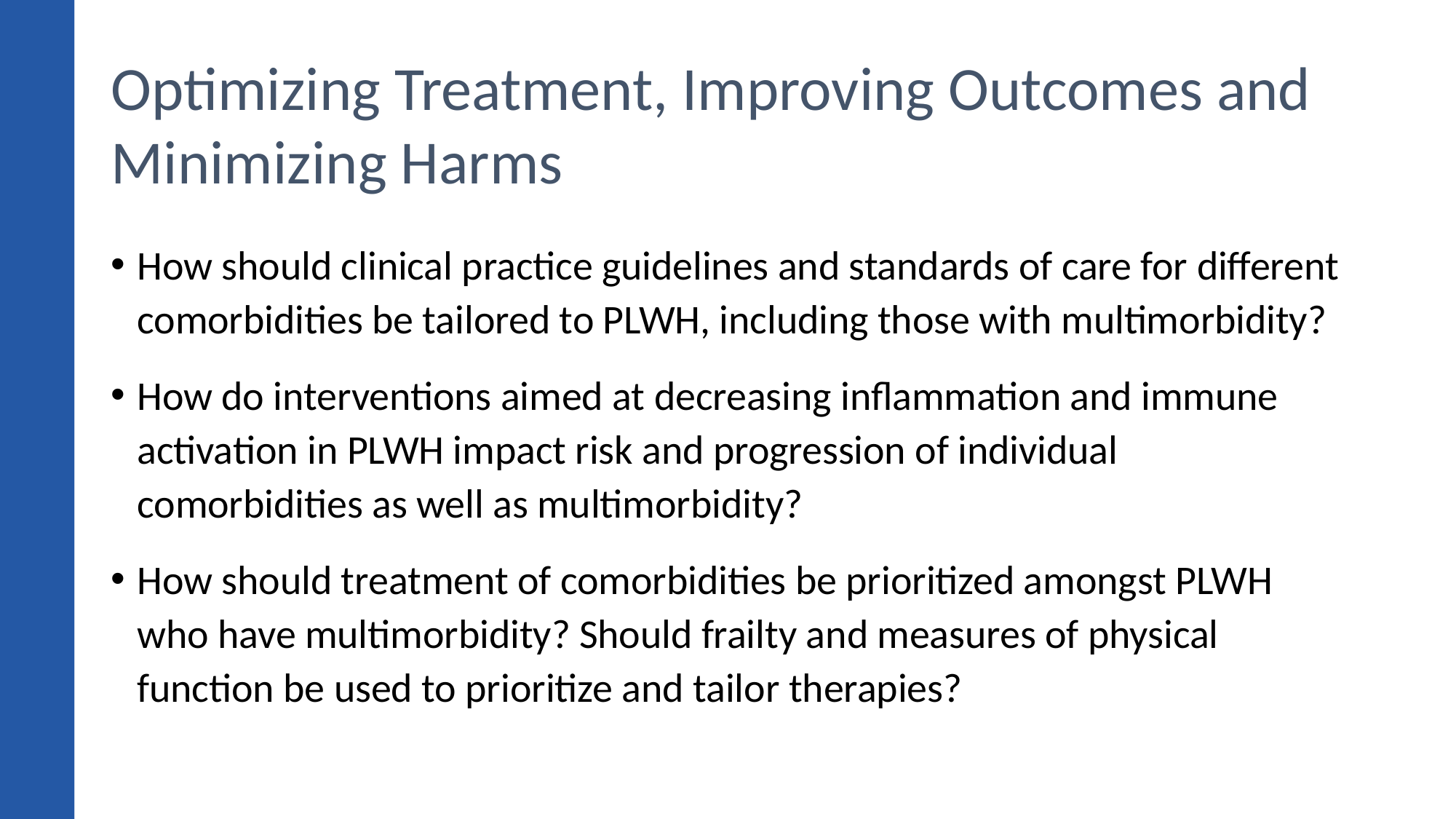

# Optimizing Treatment, Improving Outcomes and Minimizing Harms
How should clinical practice guidelines and standards of care for different comorbidities be tailored to PLWH, including those with multimorbidity?
How do interventions aimed at decreasing inflammation and immune activation in PLWH impact risk and progression of individual comorbidities as well as multimorbidity?
How should treatment of comorbidities be prioritized amongst PLWH who have multimorbidity? Should frailty and measures of physical function be used to prioritize and tailor therapies?